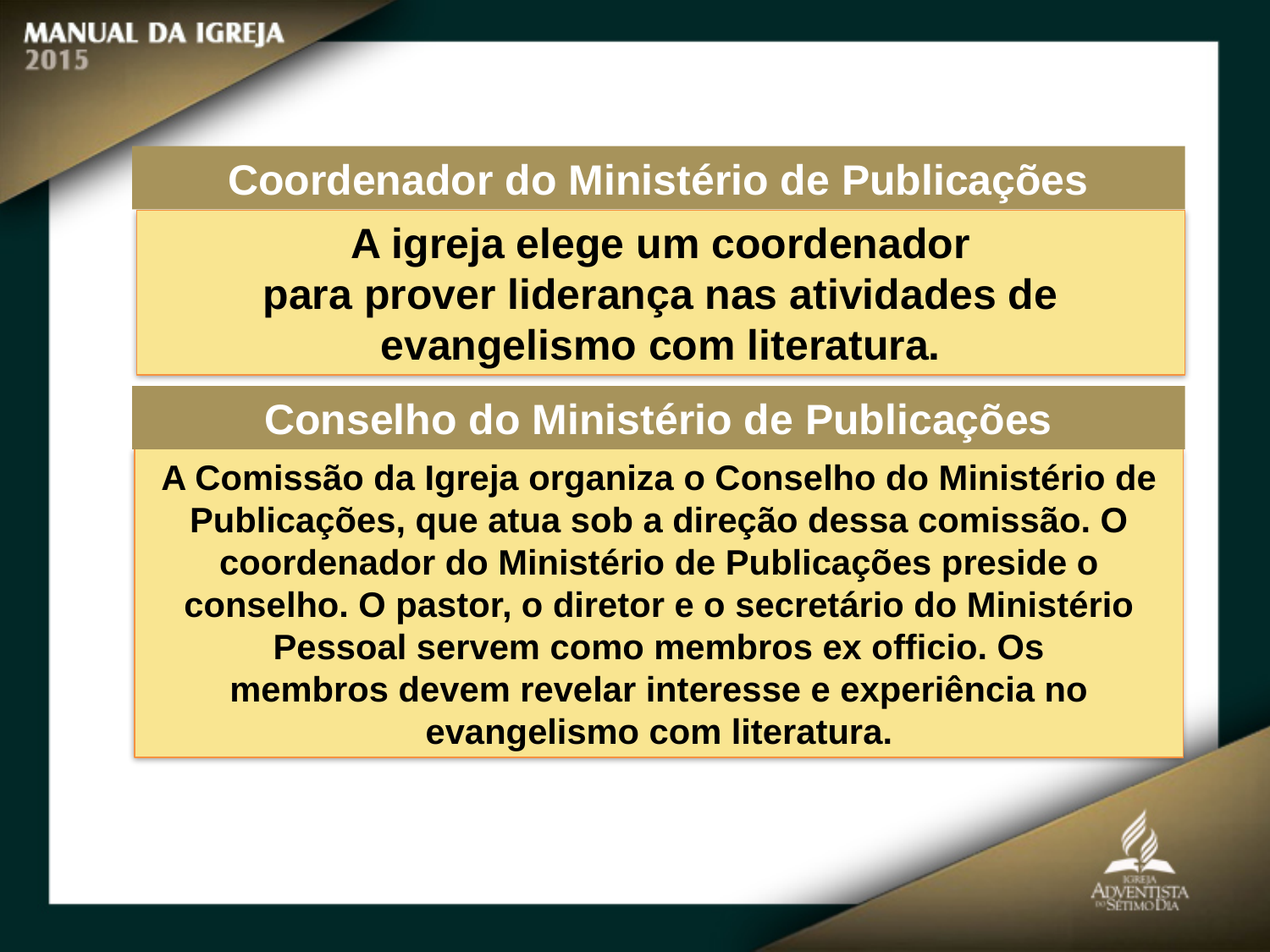

Coordenador do Ministério de Publicações
A igreja elege um coordenador
para prover liderança nas atividades de evangelismo com literatura.
Conselho do Ministério de Publicações
A Comissão da Igreja organiza o Conselho do Ministério de Publicações, que atua sob a direção dessa comissão. O coordenador do Ministério de Publicações preside o conselho. O pastor, o diretor e o secretário do Ministério Pessoal servem como membros ex officio. Os
membros devem revelar interesse e experiência no evangelismo com literatura.